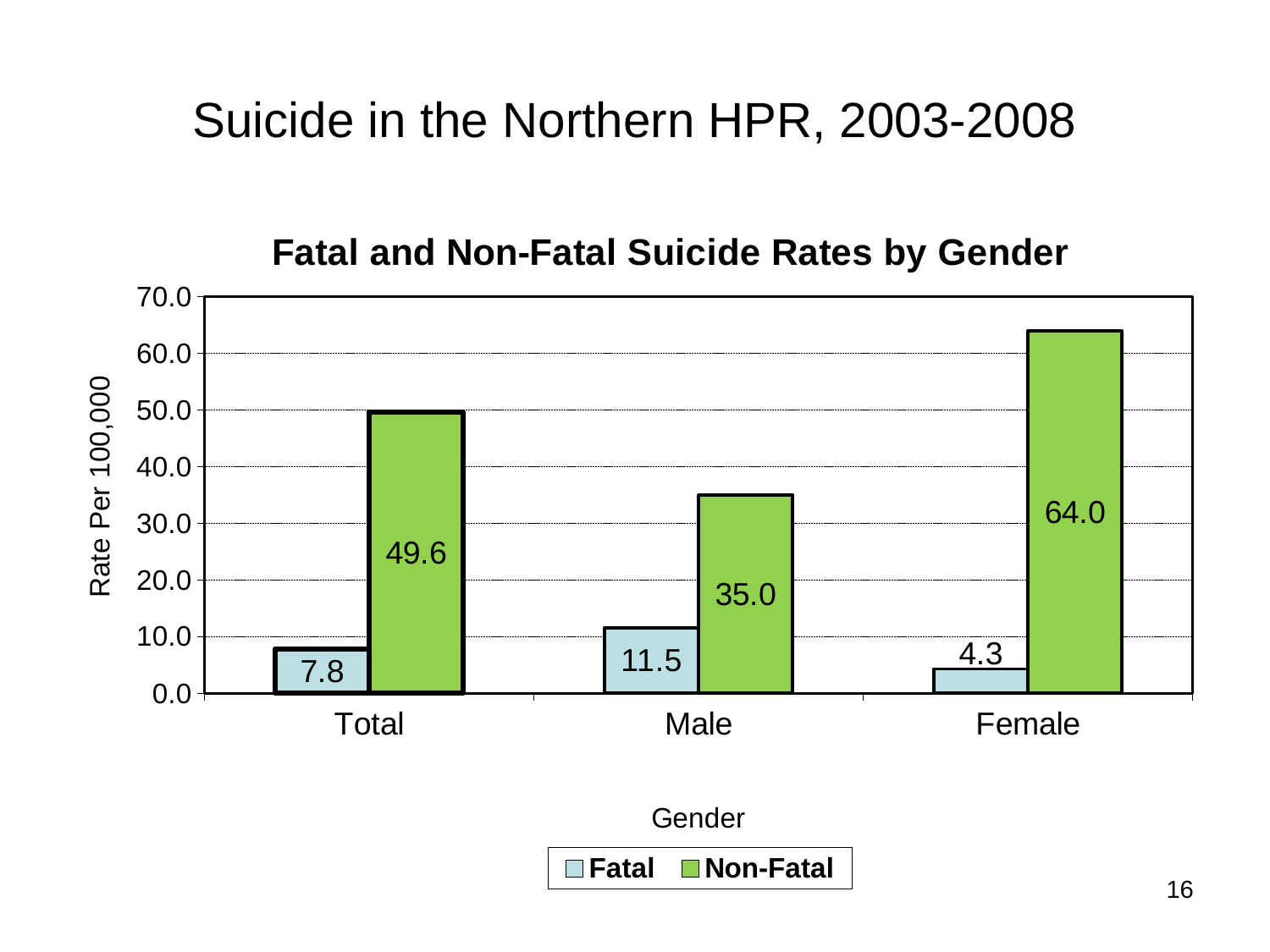

# Suicide in the Northern HPR, 2003-2008

### Chart: Fatal and Non-Fatal Suicide Rates by Gender

| Category | Fatal | Non-Fatal |
|---|---|---|
| Total | 7.8 | 49.6 |
| Male | 11.5 | 35.0 |
| Female | 4.3 | 64.0 |
16